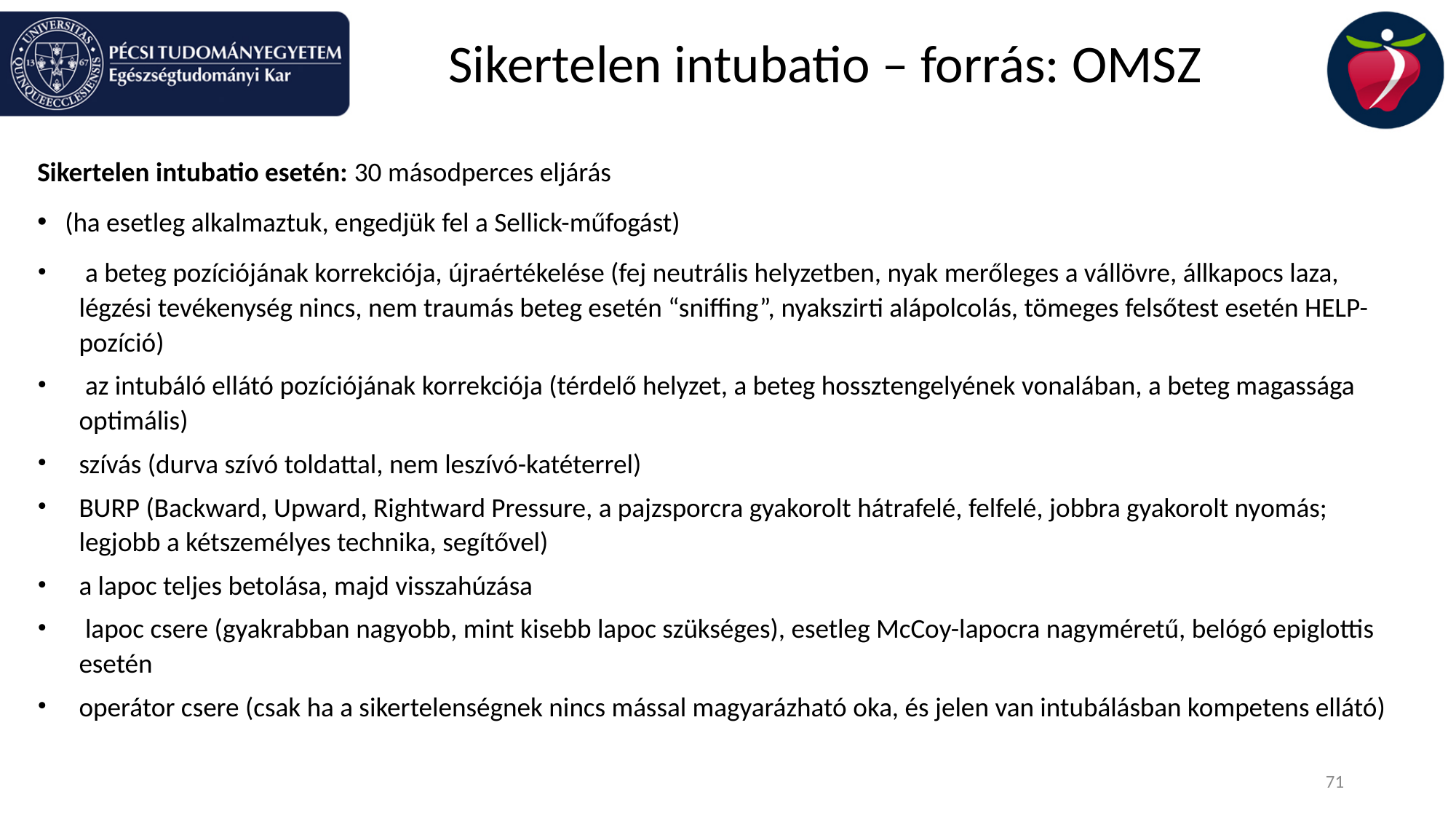

# Sikertelen intubatio – forrás: OMSZ
Sikertelen intubatio esetén: 30 másodperces eljárás
(ha esetleg alkalmaztuk, engedjük fel a Sellick-műfogást)
 a beteg pozíciójának korrekciója, újraértékelése (fej neutrális helyzetben, nyak merőleges a vállövre, állkapocs laza, légzési tevékenység nincs, nem traumás beteg esetén “sniffing”, nyakszirti alápolcolás, tömeges felsőtest esetén HELP-pozíció)
 az intubáló ellátó pozíciójának korrekciója (térdelő helyzet, a beteg hossztengelyének vonalában, a beteg magassága optimális)
szívás (durva szívó toldattal, nem leszívó-katéterrel)
BURP (Backward, Upward, Rightward Pressure, a pajzsporcra gyakorolt hátrafelé, felfelé, jobbra gyakorolt nyomás; legjobb a kétszemélyes technika, segítővel)
a lapoc teljes betolása, majd visszahúzása
 lapoc csere (gyakrabban nagyobb, mint kisebb lapoc szükséges), esetleg McCoy-lapocra nagyméretű, belógó epiglottis esetén
operátor csere (csak ha a sikertelenségnek nincs mással magyarázható oka, és jelen van intubálásban kompetens ellátó)

71